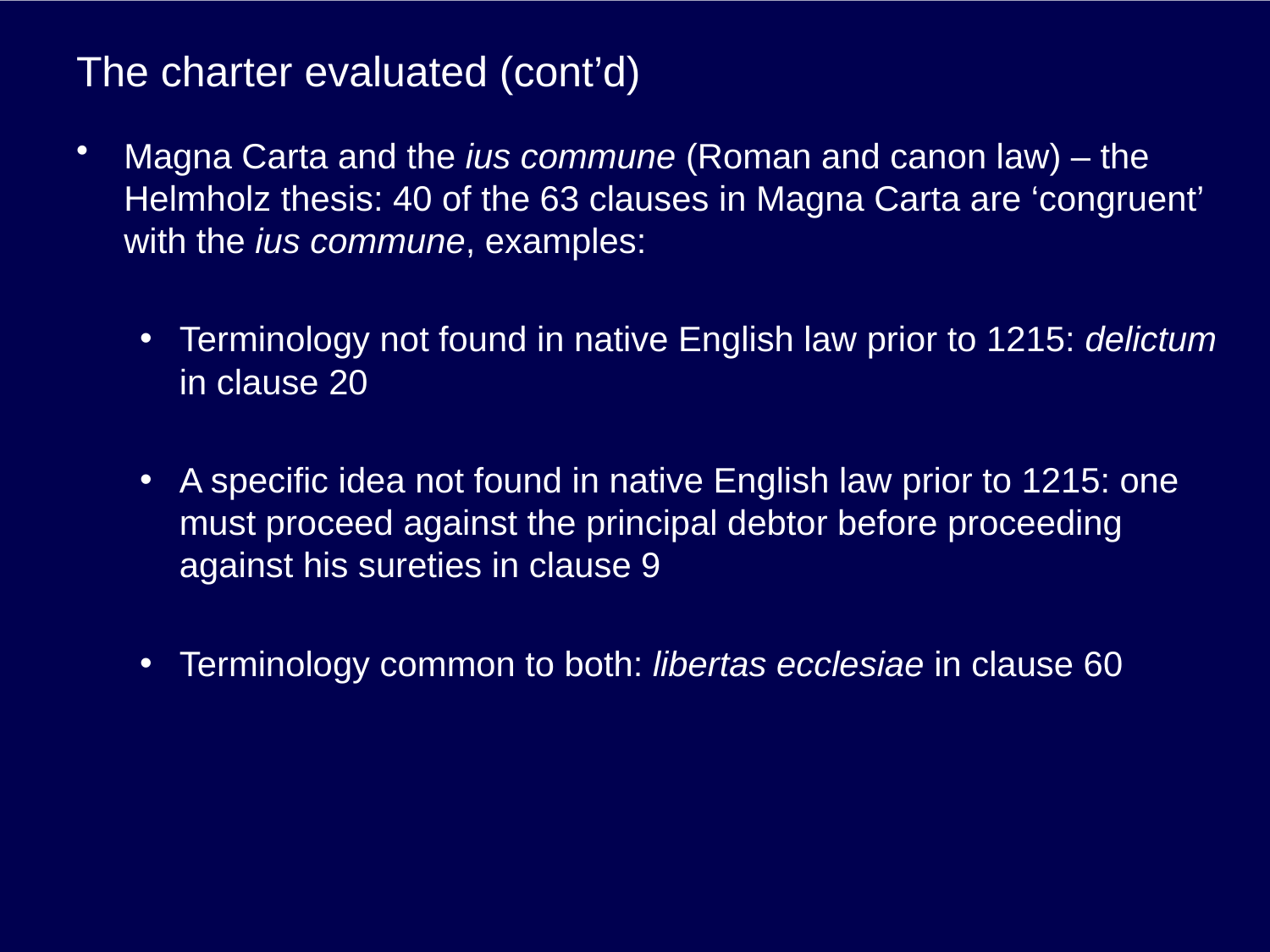

# The charter evaluated (cont’d)
Magna Carta and the ius commune (Roman and canon law) – the Helmholz thesis: 40 of the 63 clauses in Magna Carta are ‘congruent’ with the ius commune, examples:

Terminology not found in native English law prior to 1215: delictum in clause 20

A specific idea not found in native English law prior to 1215: one must proceed against the principal debtor before proceeding against his sureties in clause 9

Terminology common to both: libertas ecclesiae in clause 60